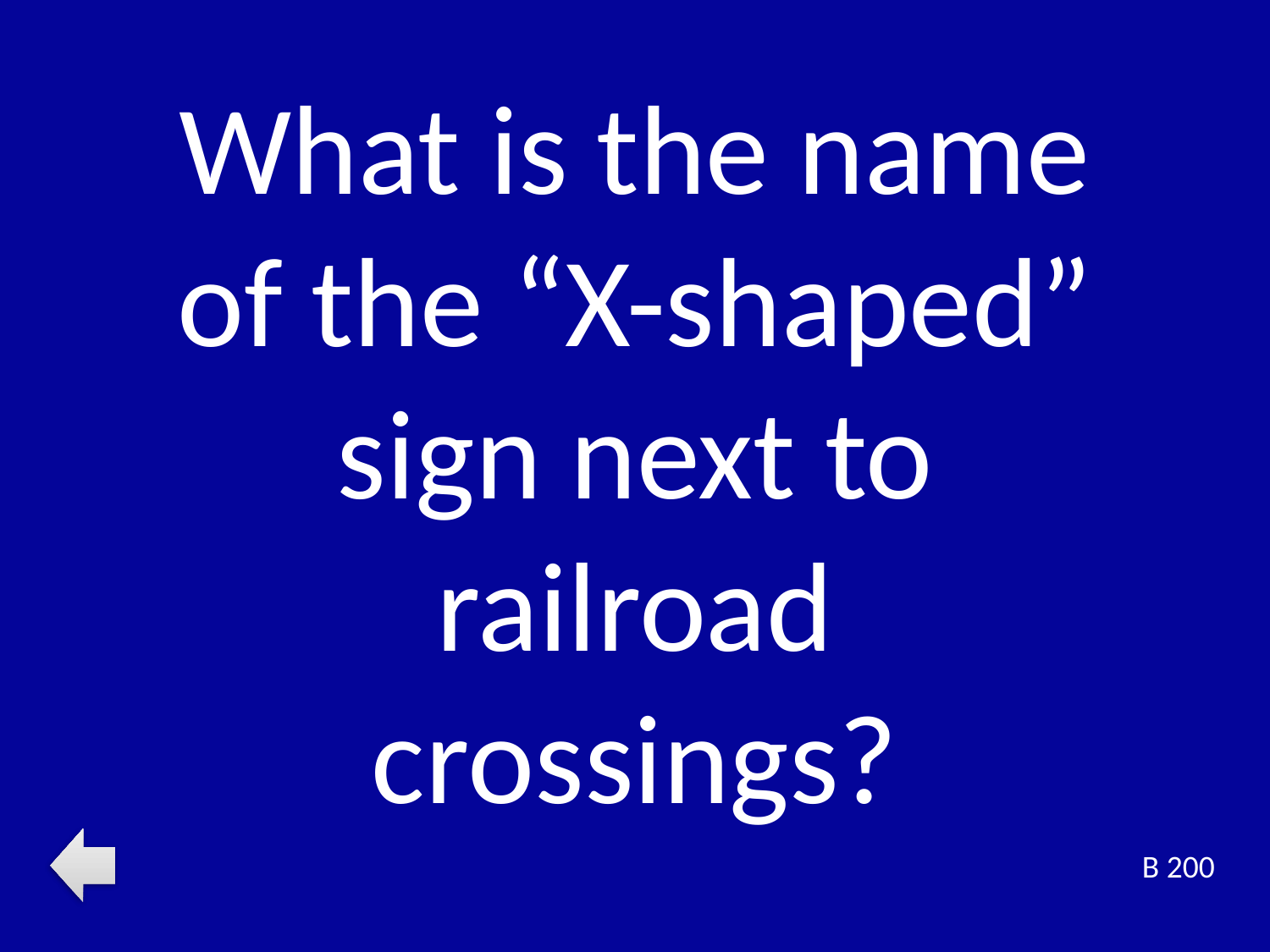

What is the name of the “X-shaped” sign next to railroad crossings?

B 200